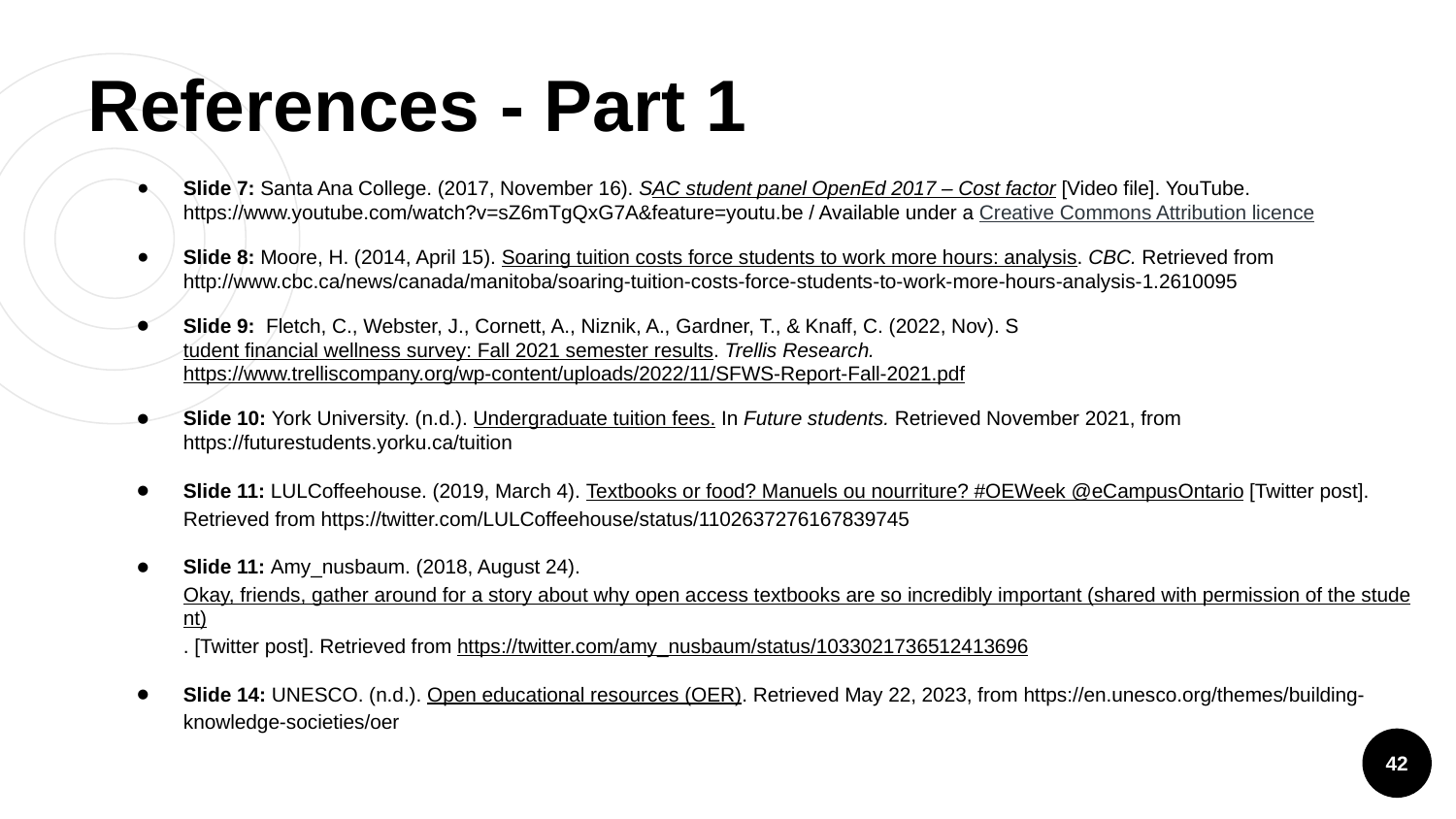

# References - Part 1
Slide 7: Santa Ana College. (2017, November 16). SAC student panel OpenEd 2017 – Cost factor [Video file]. YouTube. https://www.youtube.com/watch?v=sZ6mTgQxG7A&feature=youtu.be / Available under a Creative Commons Attribution licence
Slide 8: Moore, H. (2014, April 15). Soaring tuition costs force students to work more hours: analysis. CBC. Retrieved from http://www.cbc.ca/news/canada/manitoba/soaring-tuition-costs-force-students-to-work-more-hours-analysis-1.2610095
Slide 9:  Fletch, C., Webster, J., Cornett, A., Niznik, A., Gardner, T., & Knaff, C. (2022, Nov). Student financial wellness survey: Fall 2021 semester results. Trellis Research. https://www.trelliscompany.org/wp-content/uploads/2022/11/SFWS-Report-Fall-2021.pdf
Slide 10: York University. (n.d.). Undergraduate tuition fees. In Future students. Retrieved November 2021, from https://futurestudents.yorku.ca/tuition
Slide 11: LULCoffeehouse. (2019, March 4). Textbooks or food? Manuels ou nourriture? #OEWeek @eCampusOntario [Twitter post]. Retrieved from https://twitter.com/LULCoffeehouse/status/1102637276167839745
Slide 11: Amy_nusbaum. (2018, August 24). Okay, friends, gather around for a story about why open access textbooks are so incredibly important (shared with permission of the student). [Twitter post]. Retrieved from https://twitter.com/amy_nusbaum/status/1033021736512413696
Slide 14: UNESCO. (n.d.). Open educational resources (OER). Retrieved May 22, 2023, from https://en.unesco.org/themes/building-knowledge-societies/oer
42